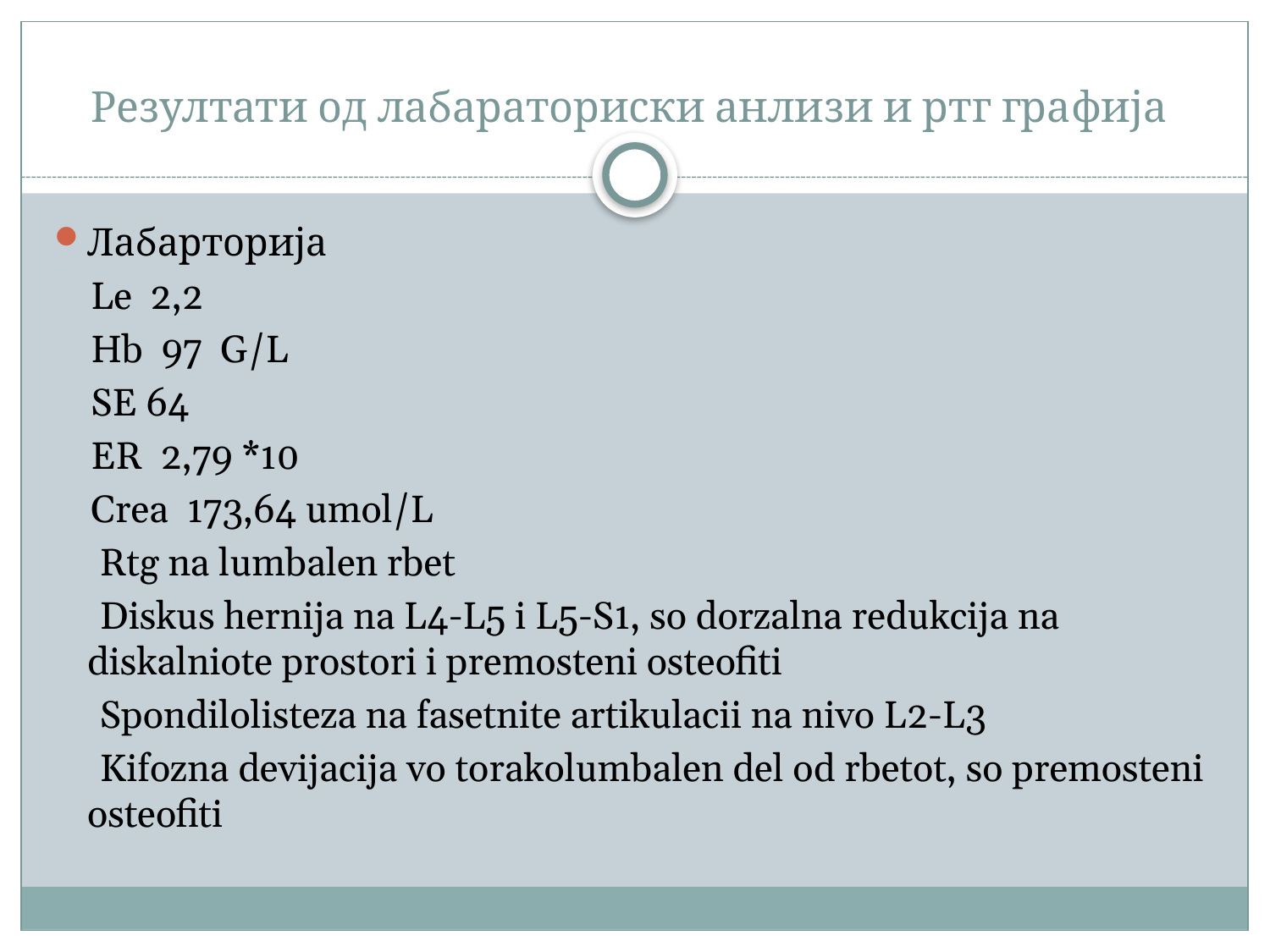

# Резултати од лабараториски анлизи и ртг графија
Лабарторија
    Le  2,2
    Hb  97  G/L
    SE 64
    ER  2,79 *10
    Crea  173,64 umol/L
     Rtg na lumbalen rbet
     Diskus hernija na L4-L5 i L5-S1, so dorzalna redukcija na diskalniote prostori i premosteni osteofiti
     Spondilolisteza na fasetnite artikulacii na nivo L2-L3
     Kifozna devijacija vo torakolumbalen del od rbetot, so premosteni osteofiti